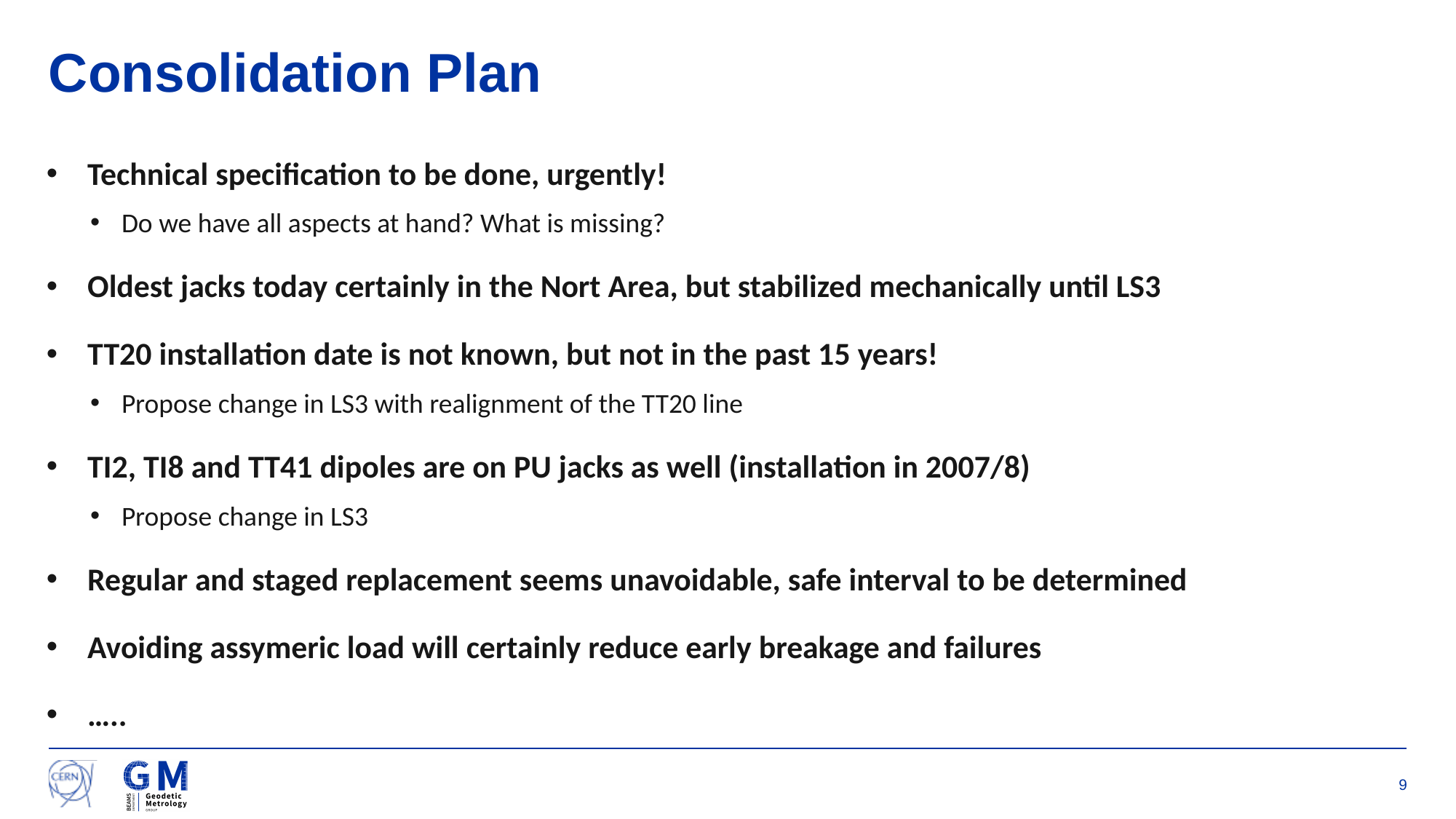

# Consolidation Plan
Technical specification to be done, urgently!
Do we have all aspects at hand? What is missing?
Oldest jacks today certainly in the Nort Area, but stabilized mechanically until LS3
TT20 installation date is not known, but not in the past 15 years!
Propose change in LS3 with realignment of the TT20 line
TI2, TI8 and TT41 dipoles are on PU jacks as well (installation in 2007/8)
Propose change in LS3
Regular and staged replacement seems unavoidable, safe interval to be determined
Avoiding assymeric load will certainly reduce early breakage and failures
…..

9